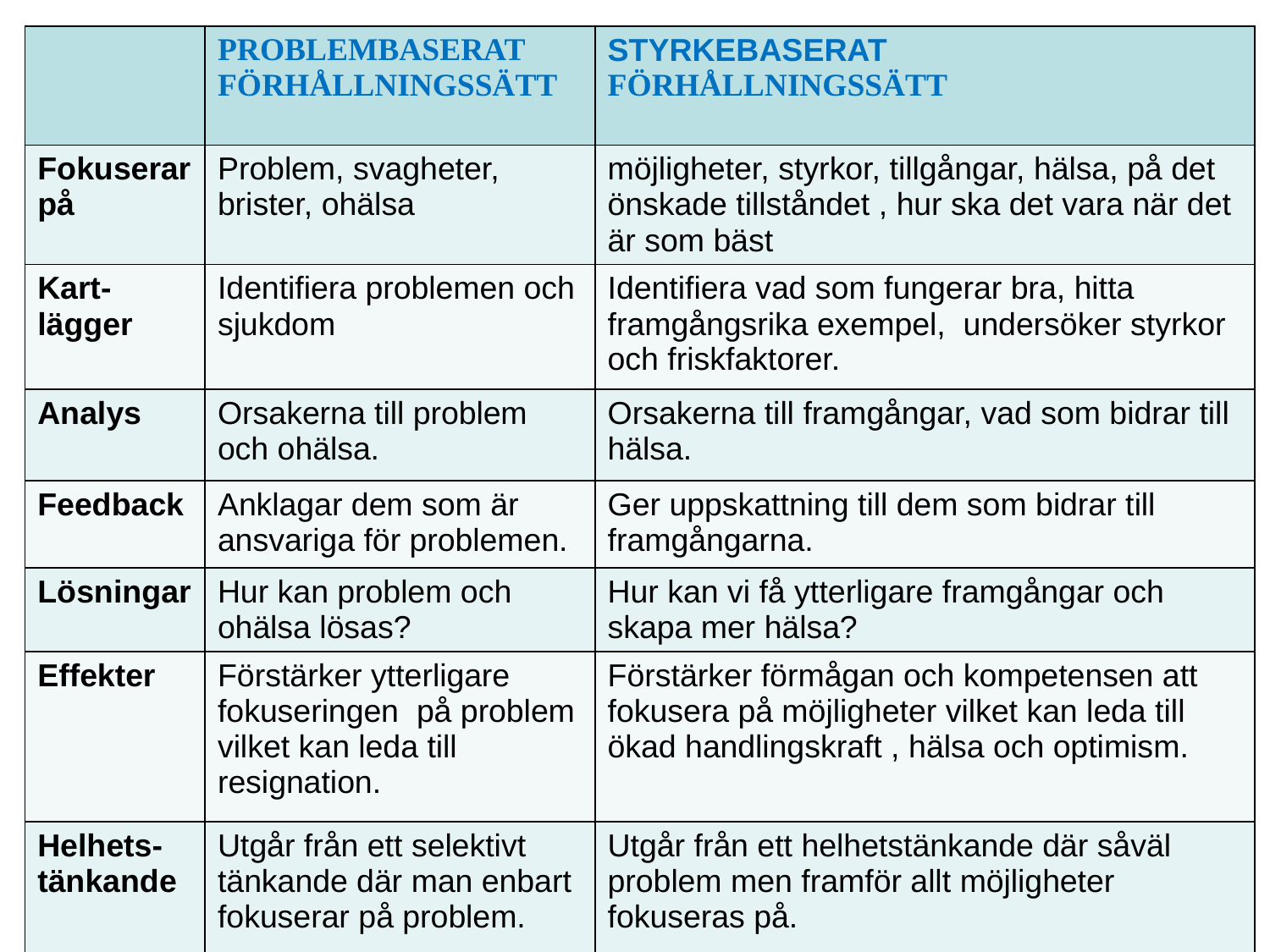

|  | PROBLEMBASERAT FÖRHÅLLNINGSSÄTT | STYRKEBASERAT FÖRHÅLLNINGSSÄTT |
| --- | --- | --- |
| Fokuserar på | Problem, svagheter, brister, ohälsa | möjligheter, styrkor, tillgångar, hälsa, på det önskade tillståndet , hur ska det vara när det är som bäst |
| Kart- lägger | Identifiera problemen och sjukdom | Identifiera vad som fungerar bra, hitta framgångsrika exempel, undersöker styrkor och friskfaktorer. |
| Analys | Orsakerna till problem och ohälsa. | Orsakerna till framgångar, vad som bidrar till hälsa. |
| Feedback | Anklagar dem som är ansvariga för problemen. | Ger uppskattning till dem som bidrar till framgångarna. |
| Lösningar | Hur kan problem och ohälsa lösas? | Hur kan vi få ytterligare framgångar och skapa mer hälsa? |
| Effekter | Förstärker ytterligare fokuseringen på problem vilket kan leda till resignation. | Förstärker förmågan och kompetensen att fokusera på möjligheter vilket kan leda till ökad handlingskraft , hälsa och optimism. |
| Helhets-tänkande | Utgår från ett selektivt tänkande där man enbart fokuserar på problem. | Utgår från ett helhetstänkande där såväl problem men framför allt möjligheter fokuseras på. |